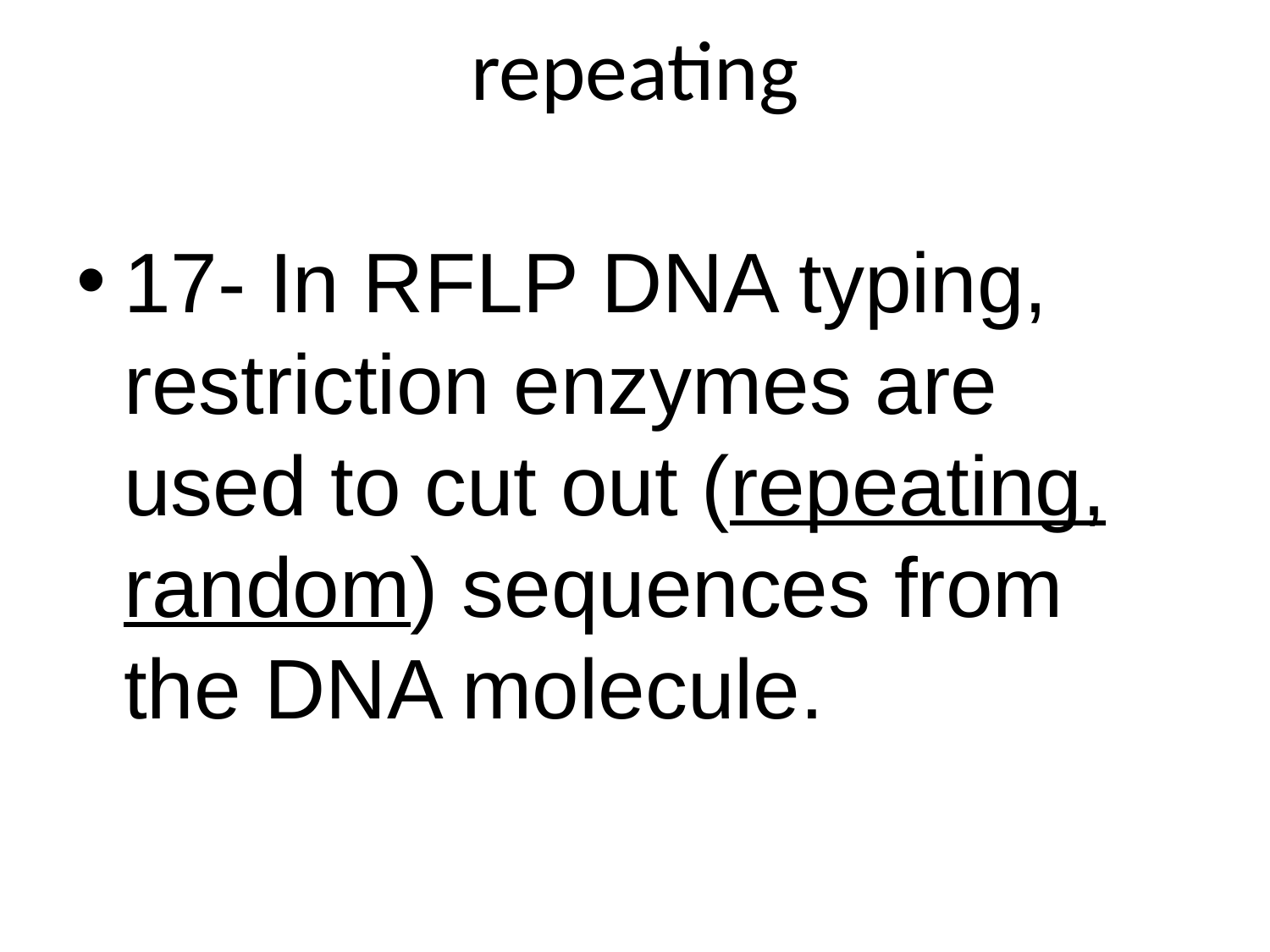

# repeating
17- In RFLP DNA typing, restriction enzymes are used to cut out (repeating, random) sequences from the DNA molecule.